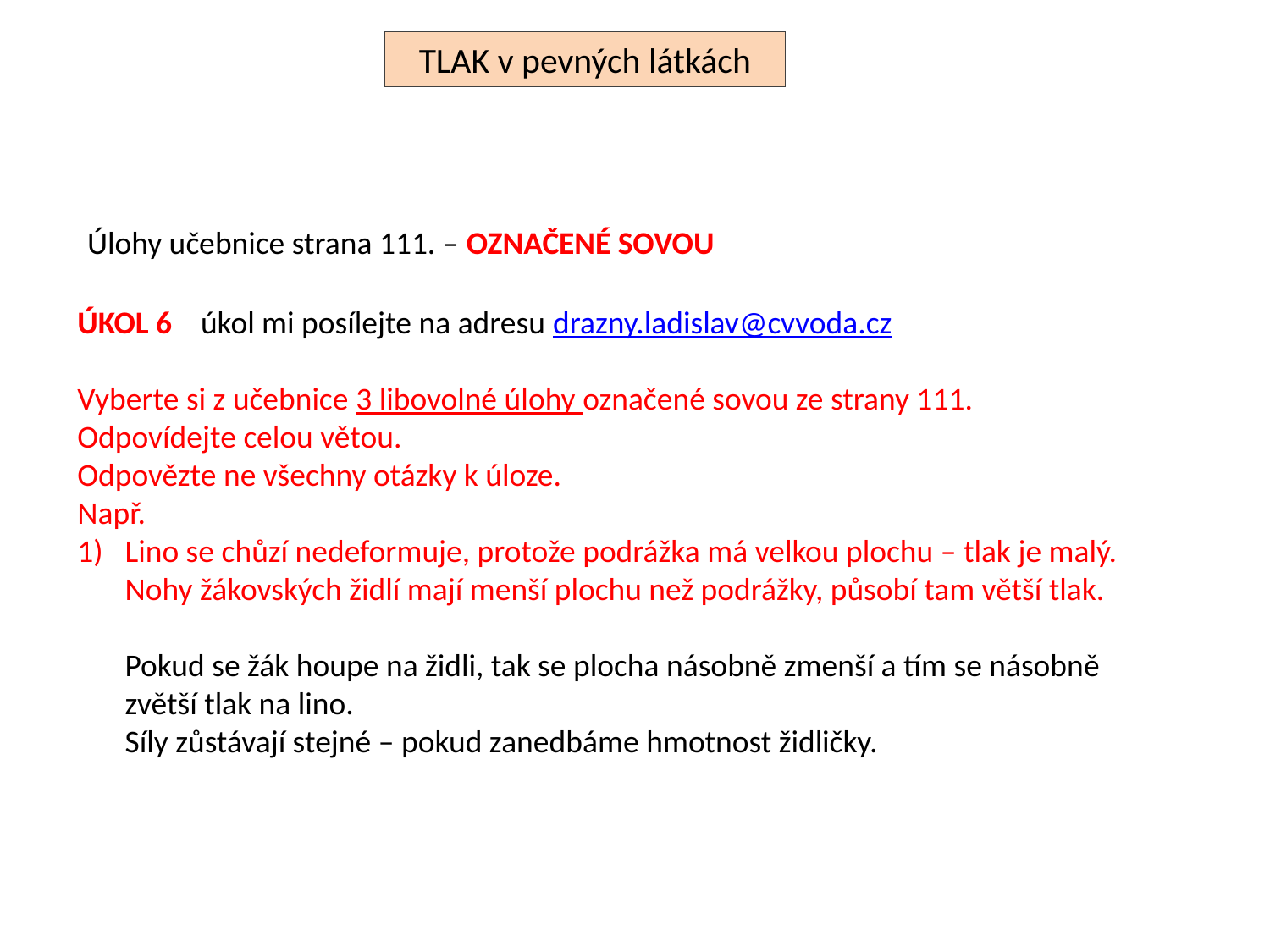

TLAK v pevných látkách
Úlohy učebnice strana 111. – označené sovou
ÚKOL 6    úkol mi posílejte na adresu drazny.ladislav@cvvoda.cz

Vyberte si z učebnice 3 libovolné úlohy označené sovou ze strany 111.
Odpovídejte celou větou.
Odpovězte ne všechny otázky k úloze.
Např.
Lino se chůzí nedeformuje, protože podrážka má velkou plochu – tlak je malý. Nohy žákovských židlí mají menší plochu než podrážky, působí tam větší tlak.
Pokud se žák houpe na židli, tak se plocha násobně zmenší a tím se násobně zvětší tlak na lino.
Síly zůstávají stejné – pokud zanedbáme hmotnost židličky.